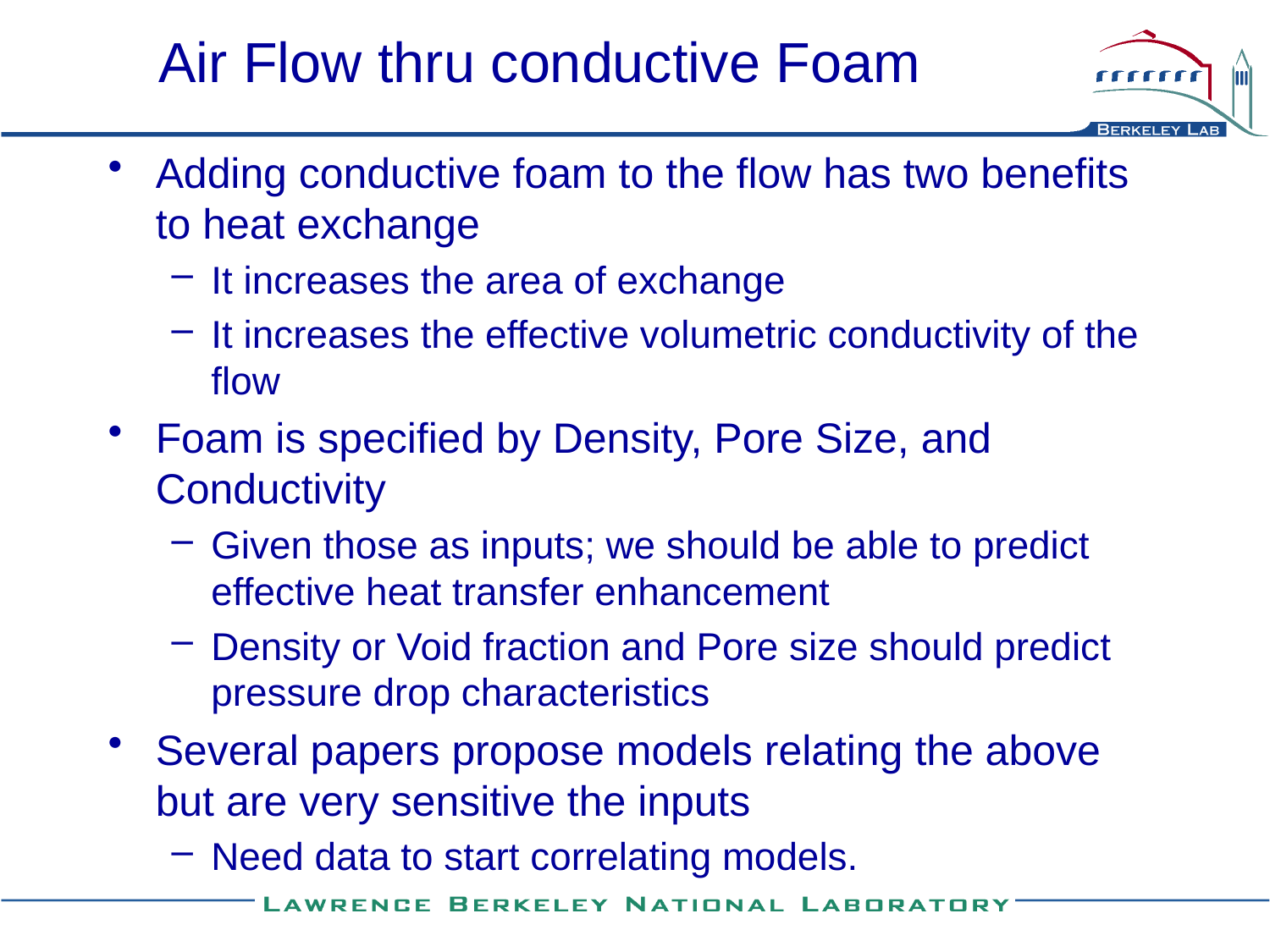

# Air Flow thru conductive Foam
Adding conductive foam to the flow has two benefits to heat exchange
It increases the area of exchange
It increases the effective volumetric conductivity of the flow
Foam is specified by Density, Pore Size, and Conductivity
Given those as inputs; we should be able to predict effective heat transfer enhancement
Density or Void fraction and Pore size should predict pressure drop characteristics
Several papers propose models relating the above but are very sensitive the inputs
Need data to start correlating models.